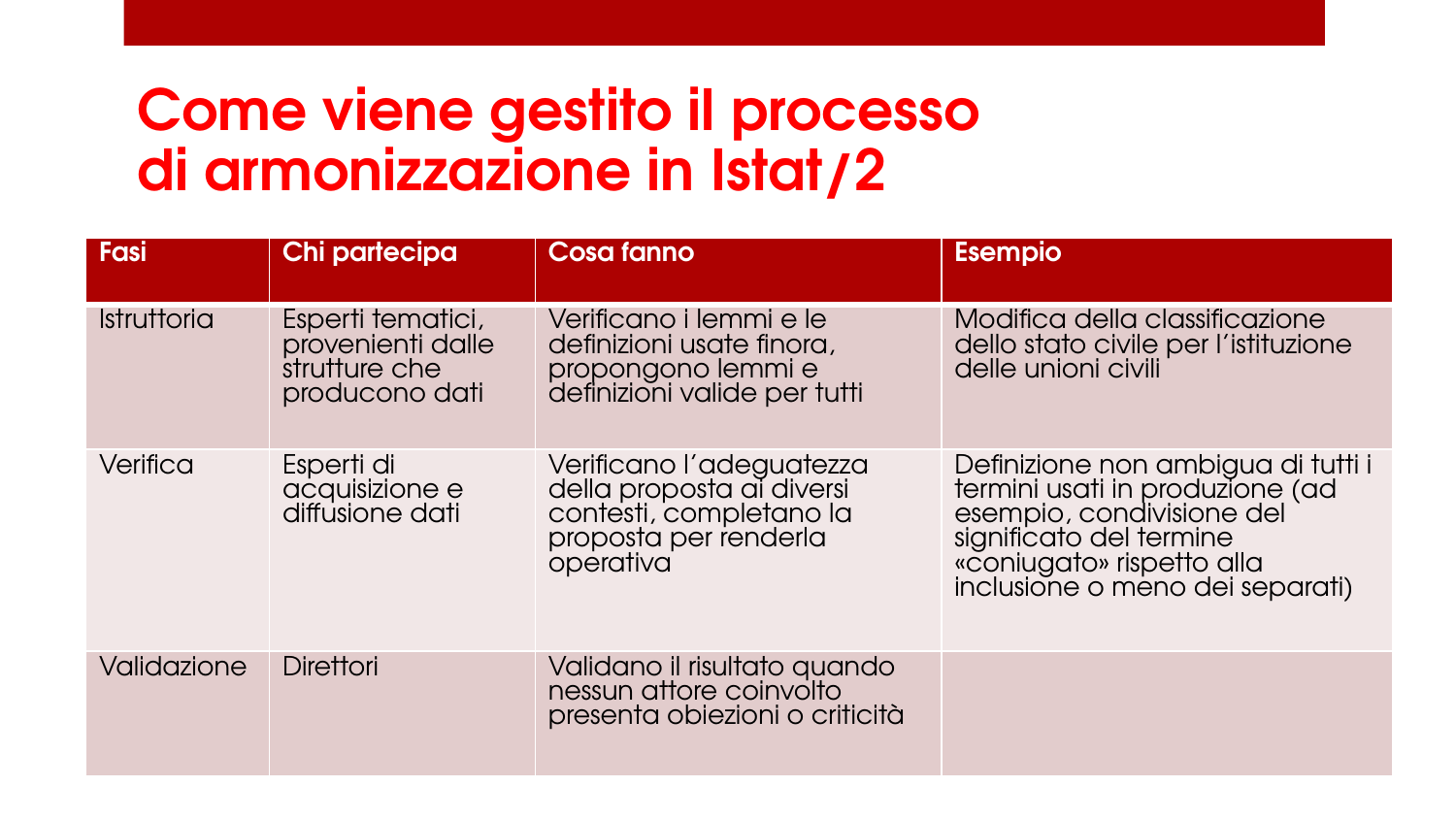

Come viene gestito il processo
di armonizzazione in Istat/2
| Fasi | Chi partecipa | Cosa fanno | Esempio |
| --- | --- | --- | --- |
| Istruttoria | Esperti tematici, provenienti dalle strutture che producono dati | Verificano i lemmi e le definizioni usate finora, propongono lemmi e definizioni valide per tutti | Modifica della classificazione dello stato civile per l’istituzione delle unioni civili |
| Verifica | Esperti di acquisizione e diffusione dati | Verificano l’adeguatezza della proposta ai diversi contesti, completano la proposta per renderla operativa | Definizione non ambigua di tutti i termini usati in produzione (ad esempio, condivisione del significato del termine «coniugato» rispetto alla inclusione o meno dei separati) |
| Validazione | Direttori | Validano il risultato quando nessun attore coinvolto presenta obiezioni o criticità |  |